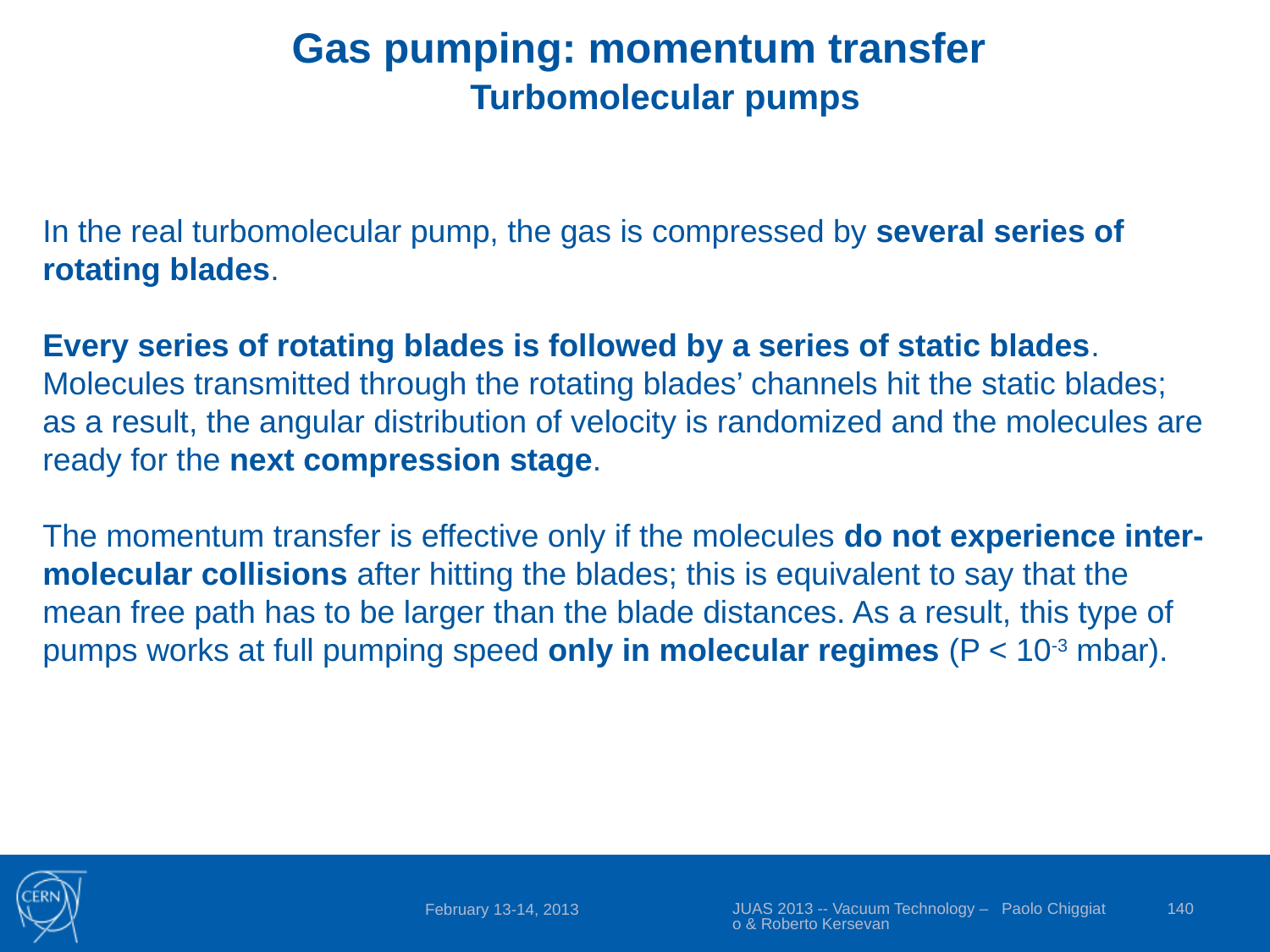

Gas pumping: momentum transfer
Turbomolecular pumps
In the real turbomolecular pump, the gas is compressed by several series of rotating blades.

Every series of rotating blades is followed by a series of static blades. Molecules transmitted through the rotating blades’ channels hit the static blades; as a result, the angular distribution of velocity is randomized and the molecules are ready for the next compression stage.

The momentum transfer is effective only if the molecules do not experience inter-molecular collisions after hitting the blades; this is equivalent to say that the mean free path has to be larger than the blade distances. As a result, this type of pumps works at full pumping speed only in molecular regimes (P < 10-3 mbar).

JUAS 2013 -- Vacuum Technology –   Paolo Chiggiato & Roberto Kersevan
140
February 13-14, 2013